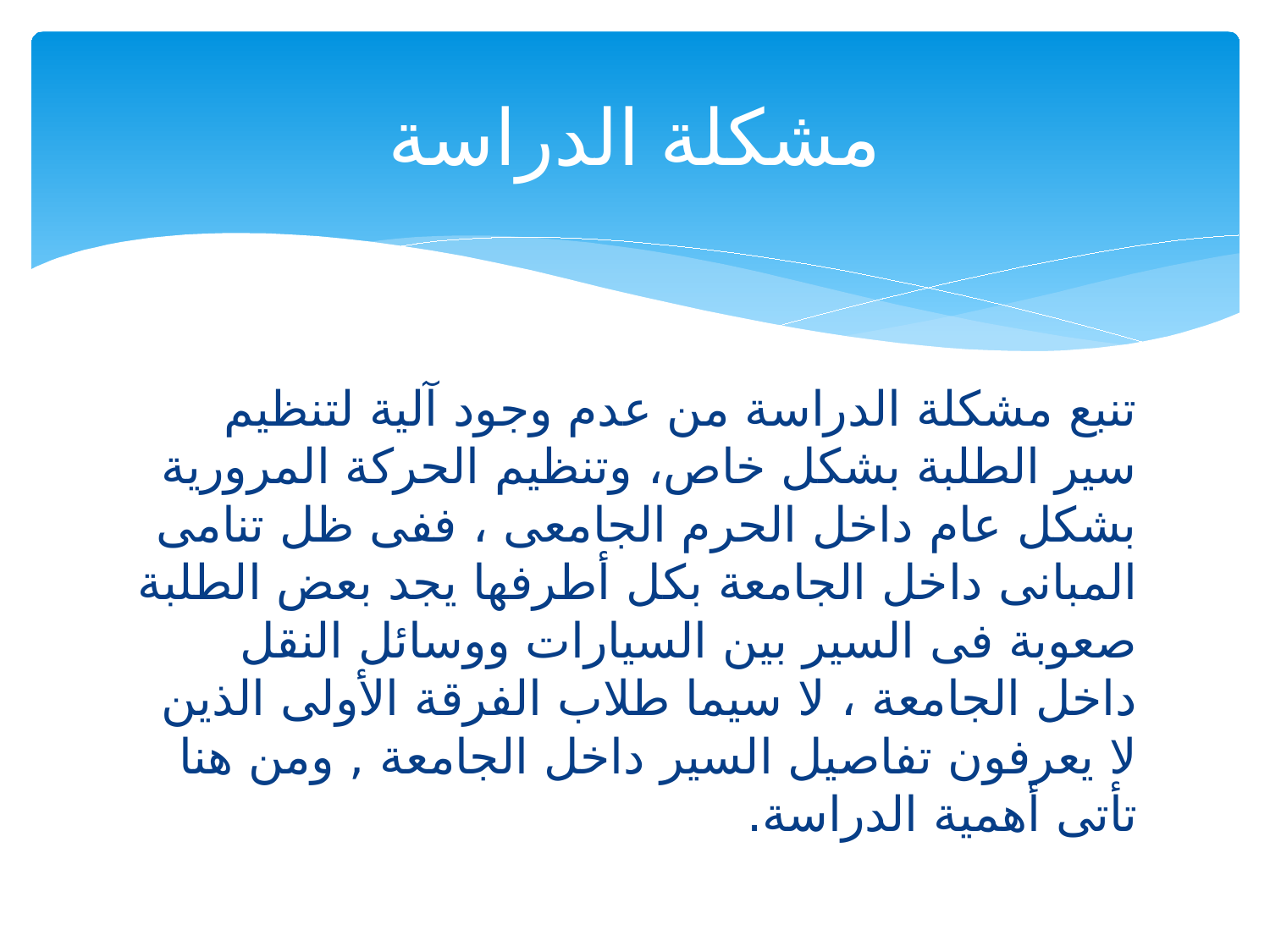

# مشكلة الدراسة
تنبع مشكلة الدراسة من عدم وجود آلية لتنظيم سير الطلبة بشكل خاص، وتنظيم الحركة المرورية بشكل عام داخل الحرم الجامعى ، ففى ظل تنامى المبانى داخل الجامعة بكل أطرفها يجد بعض الطلبة صعوبة فى السير بين السيارات ووسائل النقل داخل الجامعة ، لا سيما طلاب الفرقة الأولى الذين لا يعرفون تفاصيل السير داخل الجامعة , ومن هنا تأتى أهمية الدراسة.